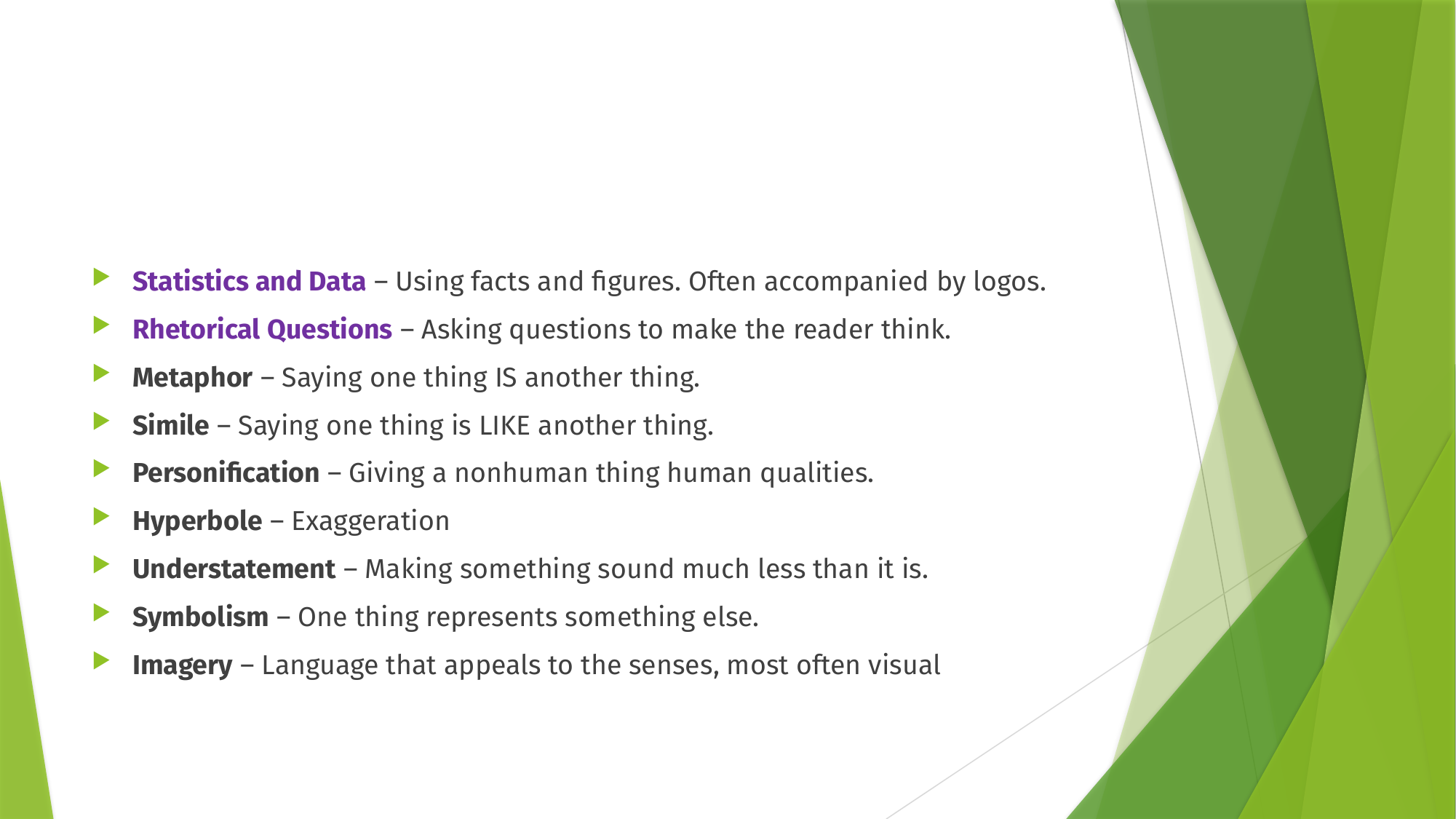

#
Statistics and Data – Using facts and figures. Often accompanied by logos.
Rhetorical Questions – Asking questions to make the reader think.
Metaphor – Saying one thing IS another thing.
Simile – Saying one thing is LIKE another thing.
Personification – Giving a nonhuman thing human qualities.
Hyperbole – Exaggeration
Understatement – Making something sound much less than it is.
Symbolism – One thing represents something else.
Imagery – Language that appeals to the senses, most often visual